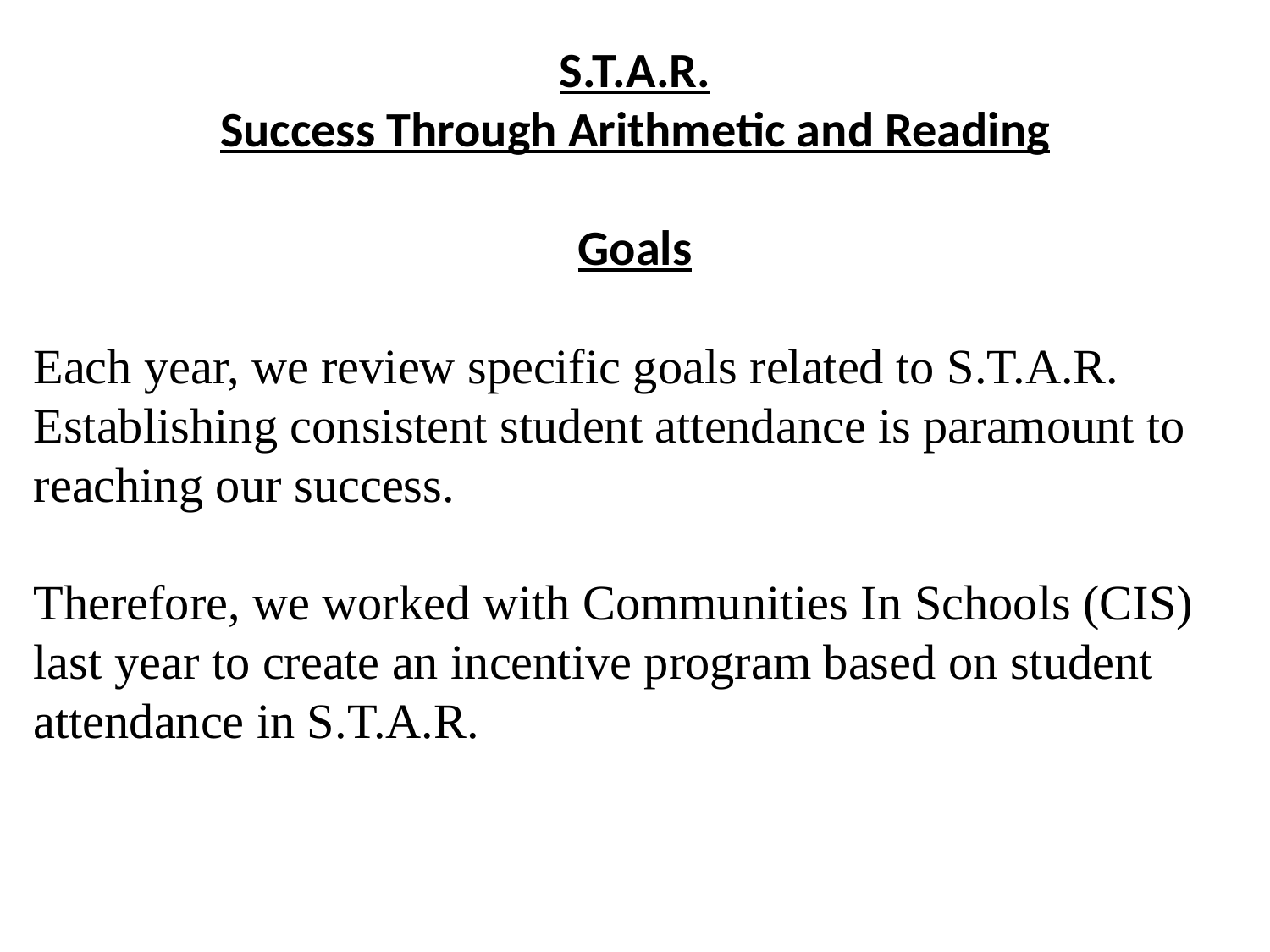

S.T.A.R.
Success Through Arithmetic and Reading

Goals

Each year, we review specific goals related to S.T.A.R.  Establishing consistent student attendance is paramount to reaching our success.

Therefore, we worked with Communities In Schools (CIS) last year to create an incentive program based on student attendance in S.T.A.R.